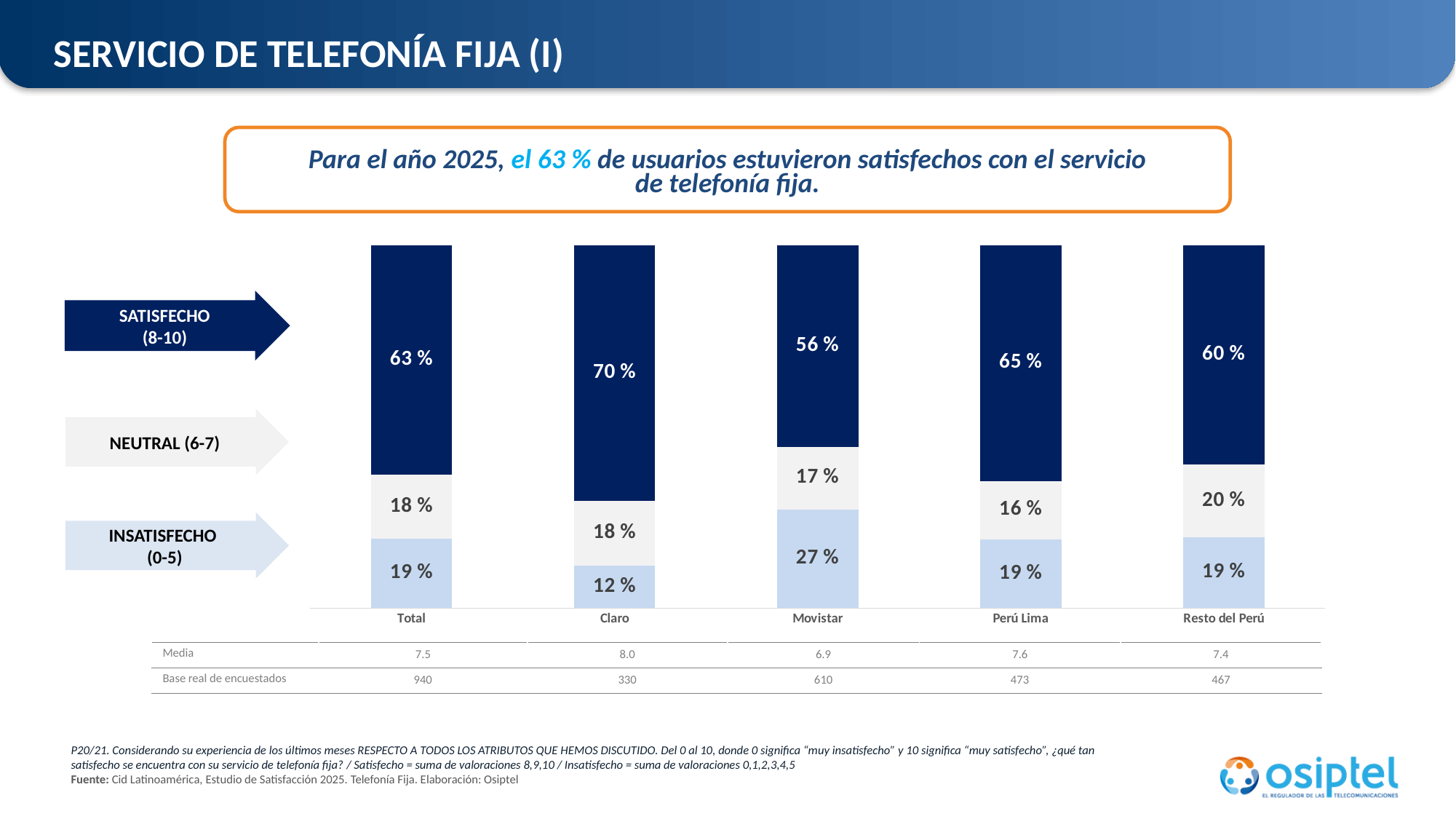

SERVICIO DE TELEFONÍA FIJA (I)

Para el año 2025, el 63 % de usuarios estuvieron satisfechos con el servicio de telefonía fija.

### Chart

| Category | Insatisfecho | Neutral | Satisfecho |
|---|---|---|---|
| Total | 0.191243085834848 | 0.176666180710304 | 0.632090733454847 |
| Claro | 0.117423276516281 | 0.179155733557572 | 0.703420989926147 |
| Movistar | 0.270904594424493 | 0.17397961815537902 | 0.555115787420128 |
| Perú Lima | 0.18921766767818599 | 0.160905720687519 | 0.6498766116342949 |
| Resto del Perú | 0.194348887323332 | 0.200833466876355 | 0.604817645800313 |
SATISFECHO
(8-10)
NEUTRAL (6-7)
INSATISFECHO
(0-5)
| Media | 7.5 | 8.0 | 6.9 | 7.6 | 7.4 |
| --- | --- | --- | --- | --- | --- |
| Base real de encuestados | 940 | 330 | 610 | 473 | 467 |
P20/21. Considerando su experiencia de los últimos meses RESPECTO A TODOS LOS ATRIBUTOS QUE HEMOS DISCUTIDO. Del 0 al 10, donde 0 significa “muy insatisfecho” y 10 significa “muy satisfecho”, ¿qué tan satisfecho se encuentra con su servicio de telefonía fija? / Satisfecho = suma de valoraciones 8,9,10 / Insatisfecho = suma de valoraciones 0,1,2,3,4,5
Fuente: Cid Latinoamérica, Estudio de Satisfacción 2025. Telefonía Fija. Elaboración: Osiptel